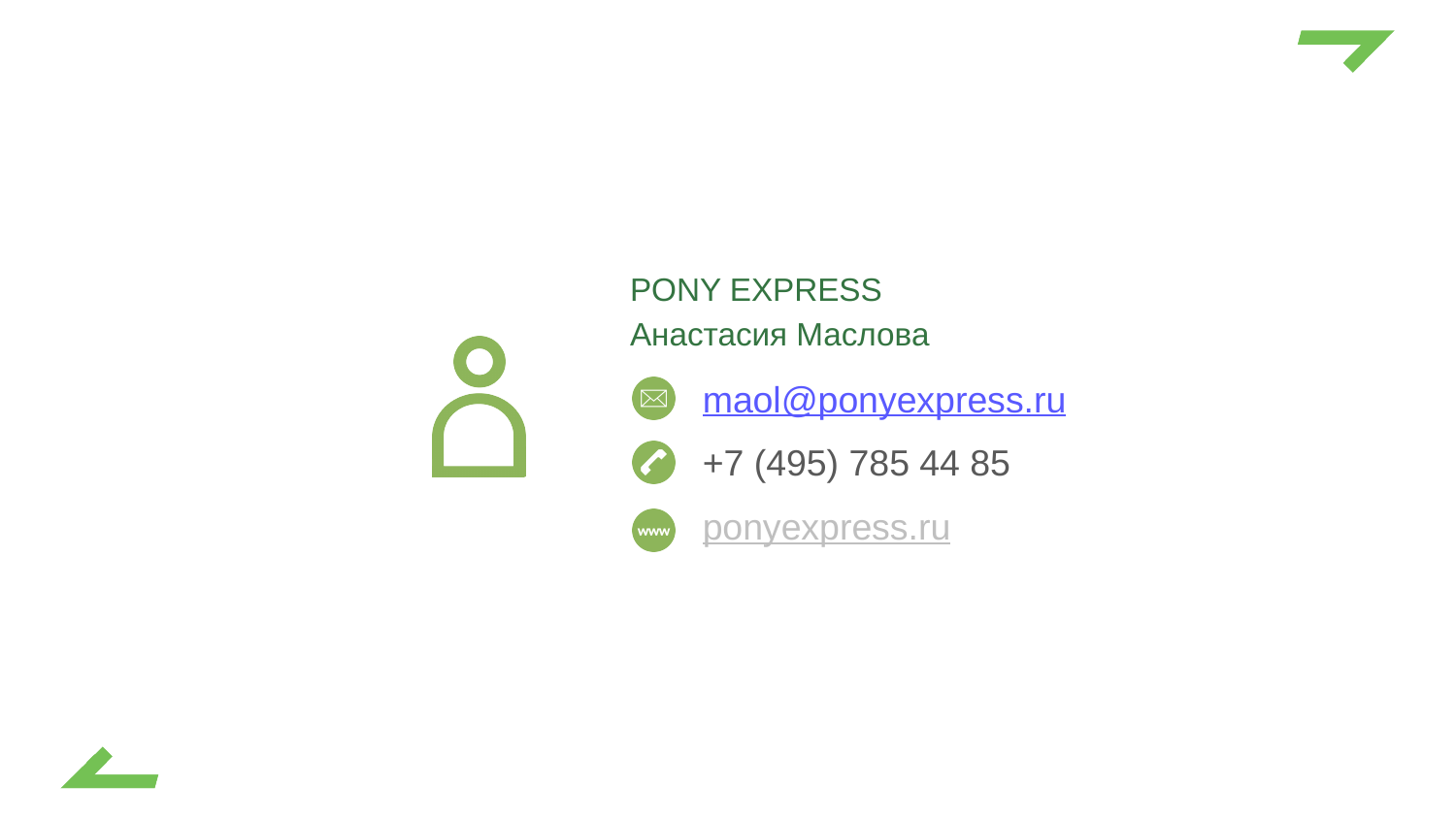

PONY EXPRESS
Анастасия Маслова
maol@ponyexpress.ru
+7 (495) 785 44 85
ponyexpress.ru